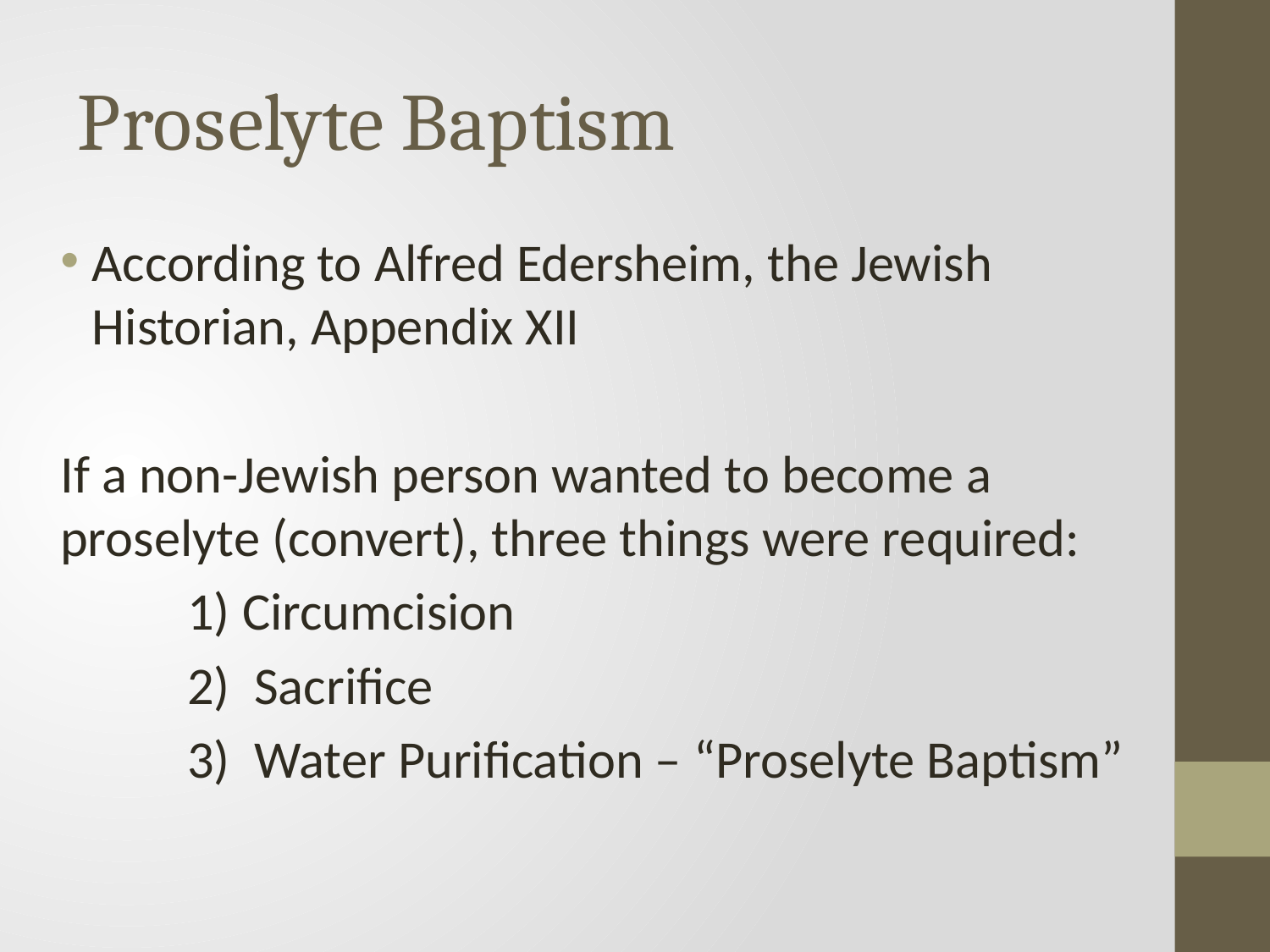

# Proselyte Baptism
According to Alfred Edersheim, the Jewish Historian, Appendix XII

If a non-Jewish person wanted to become a proselyte (convert), three things were required:
	1) Circumcision
	2)  Sacrifice
	3)  Water Purification – “Proselyte Baptism”